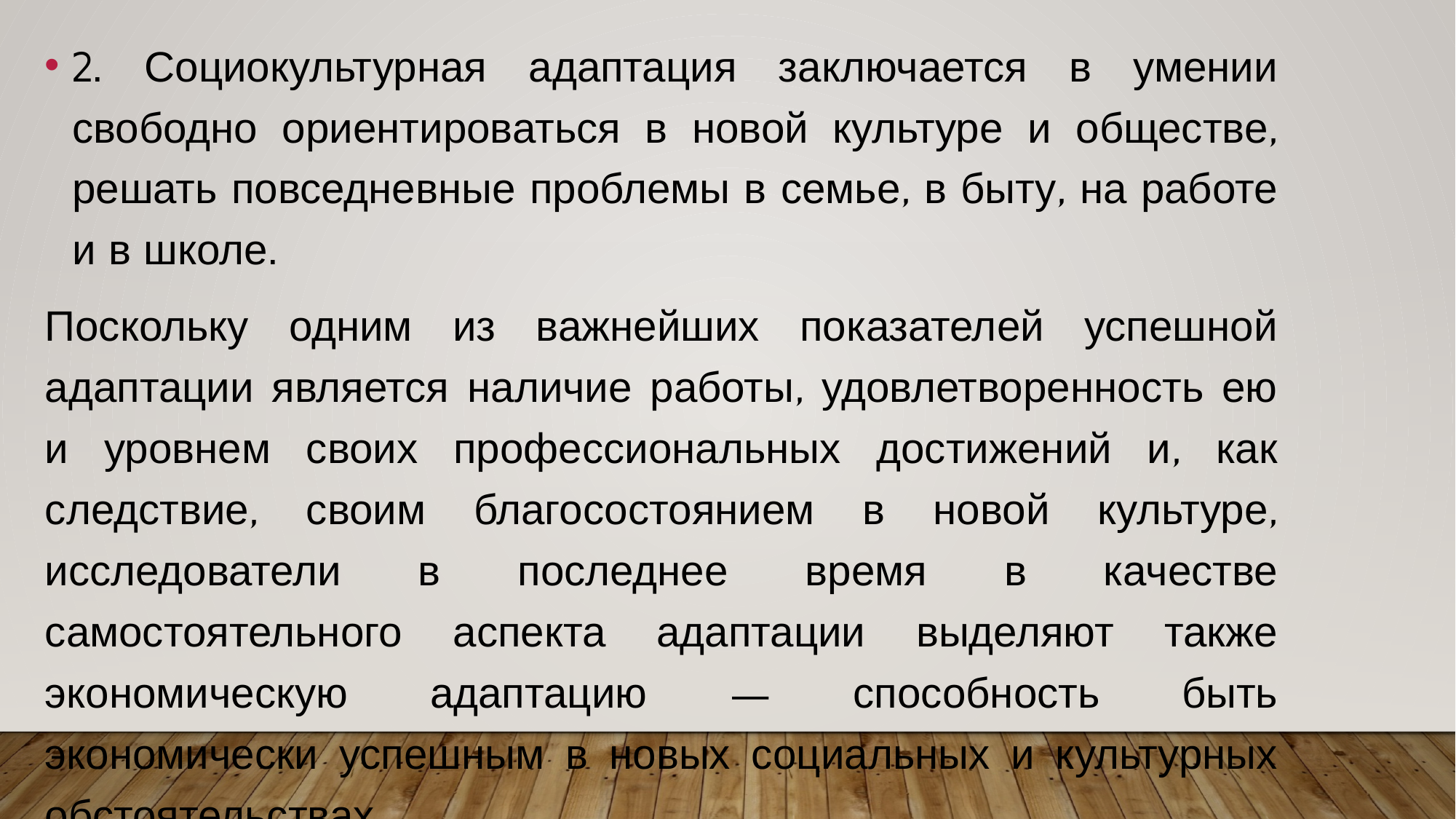

2. Социокультурная адаптация заключается в умении свободно ориентироваться в новой культуре и обществе, решать повседневные проблемы в семье, в быту, на работе и в школе.
Поскольку одним из важнейших показателей успешной адаптации является наличие работы, удовлетворенность ею и уровнем своих профессиональных достижений и, как следствие, своим благосостоянием в новой культуре, исследователи в последнее время в качестве самостоятельного аспекта адаптации выделяют также экономическую адаптацию — способность быть экономически успешным в новых социальных и культурных обстоятельствах.